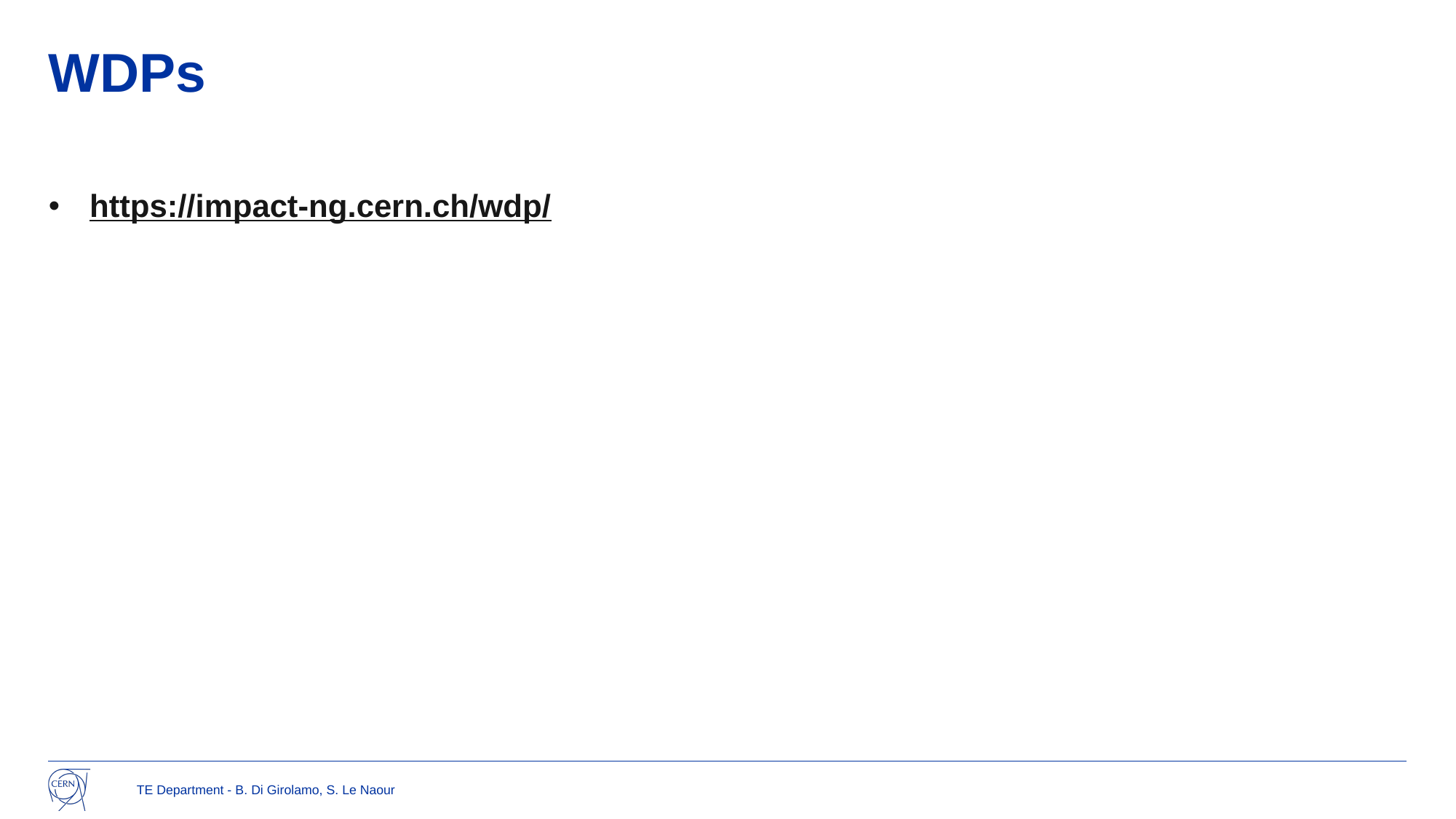

# WDPs
https://impact-ng.cern.ch/wdp/

TE Department - B. Di Girolamo, S. Le Naour